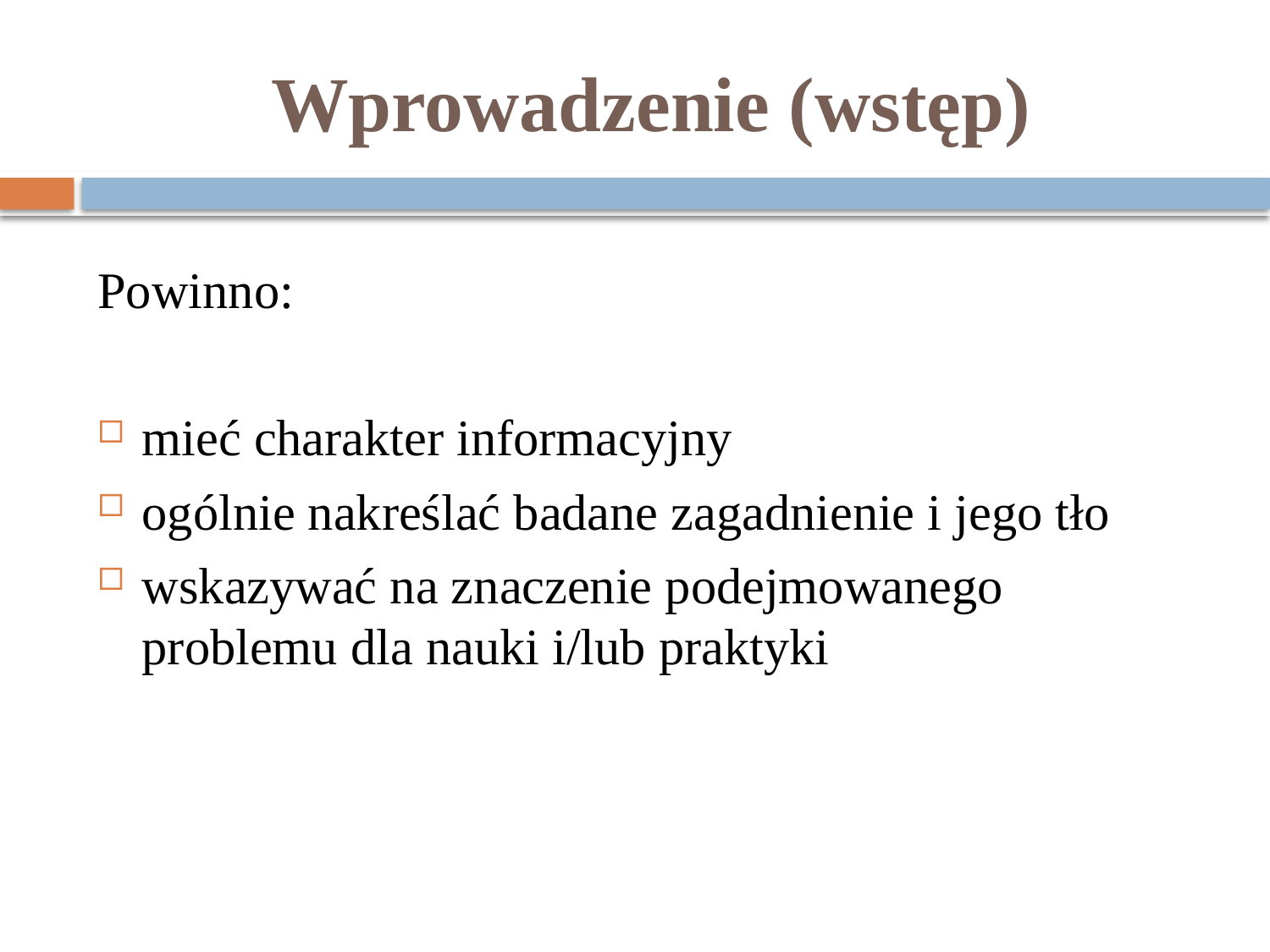

# Wprowadzenie (wstęp)

Powinno:

mieć charakter informacyjny
ogólnie nakreślać badane zagadnienie i jego tło
wskazywać na znaczenie podejmowanego problemu dla nauki i/lub praktyki